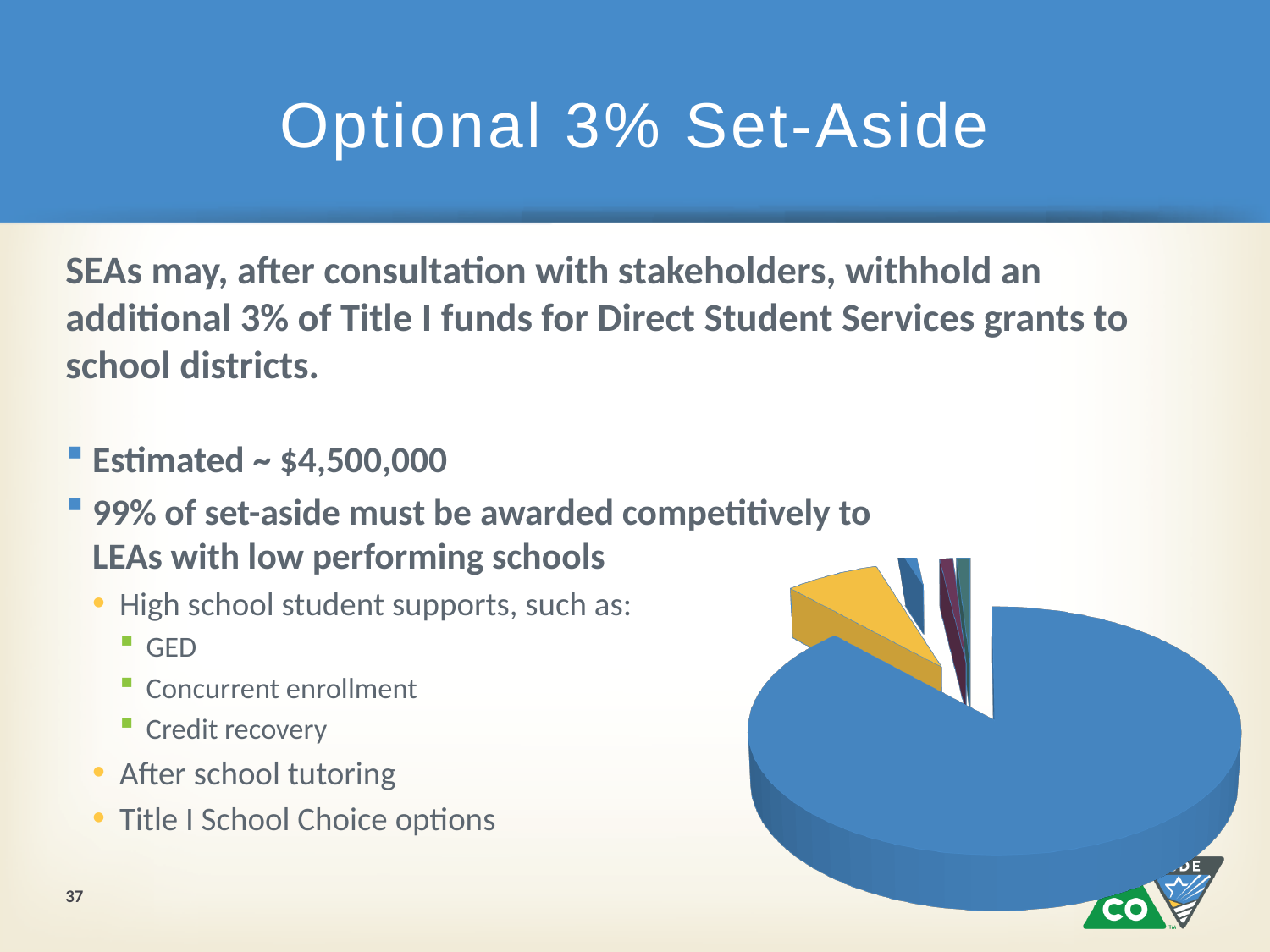

# Optional 3% Set-Aside
SEAs may, after consultation with stakeholders, withhold an additional 3% of Title I funds for Direct Student Services grants to school districts.

Estimated ~ $4,500,000
99% of set-aside must be awarded competitively to
LEAs with low performing schools
High school student supports, such as:
GED
Concurrent enrollment
Credit recovery
After school tutoring
Title I School Choice options

[unsupported chart]

37